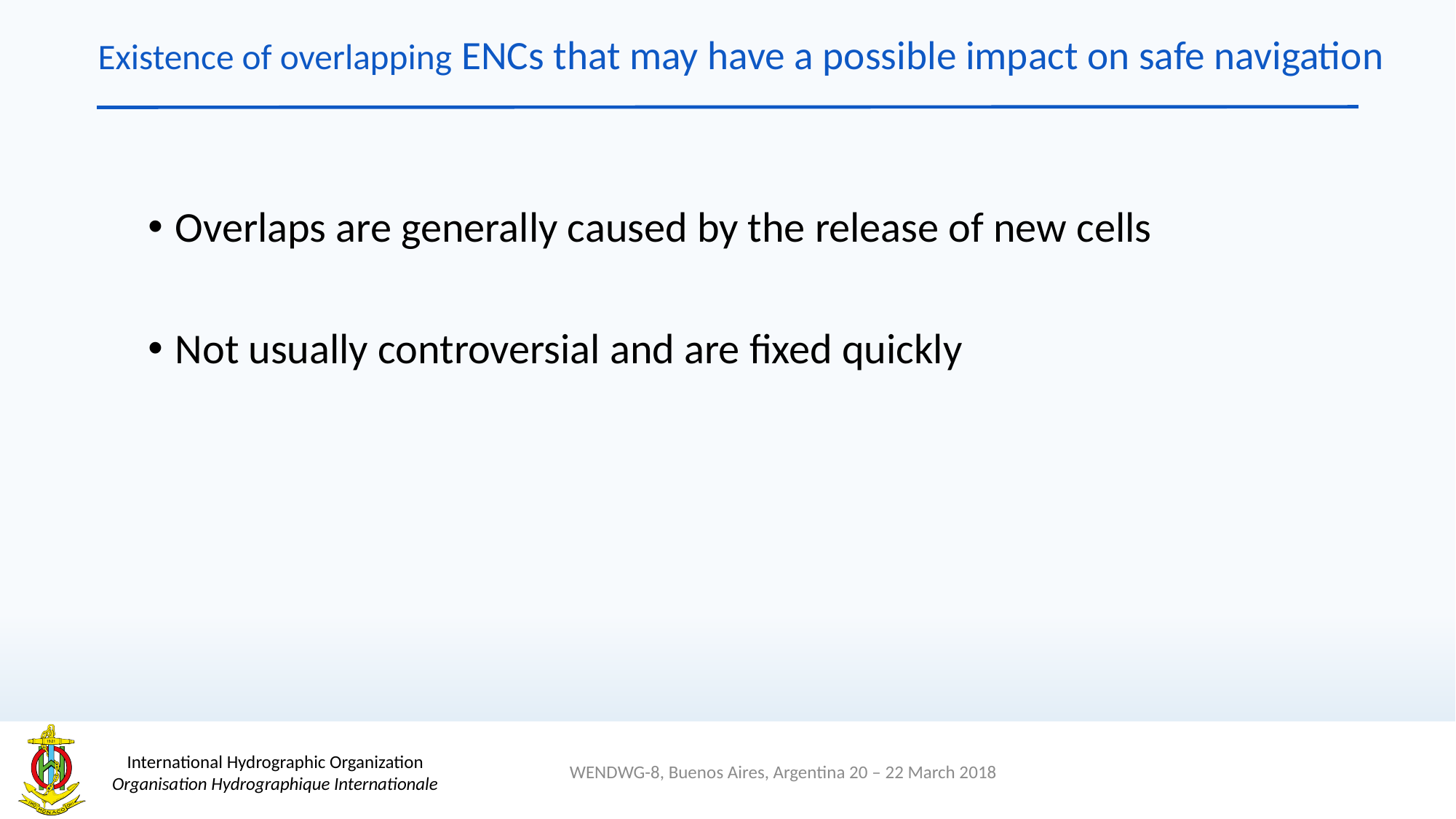

# Existence of overlapping ENCs that may have a possible impact on safe navigation
Overlaps are generally caused by the release of new cells

Not usually controversial and are fixed quickly

WENDWG-8, Buenos Aires, Argentina 20 – 22 March 2018